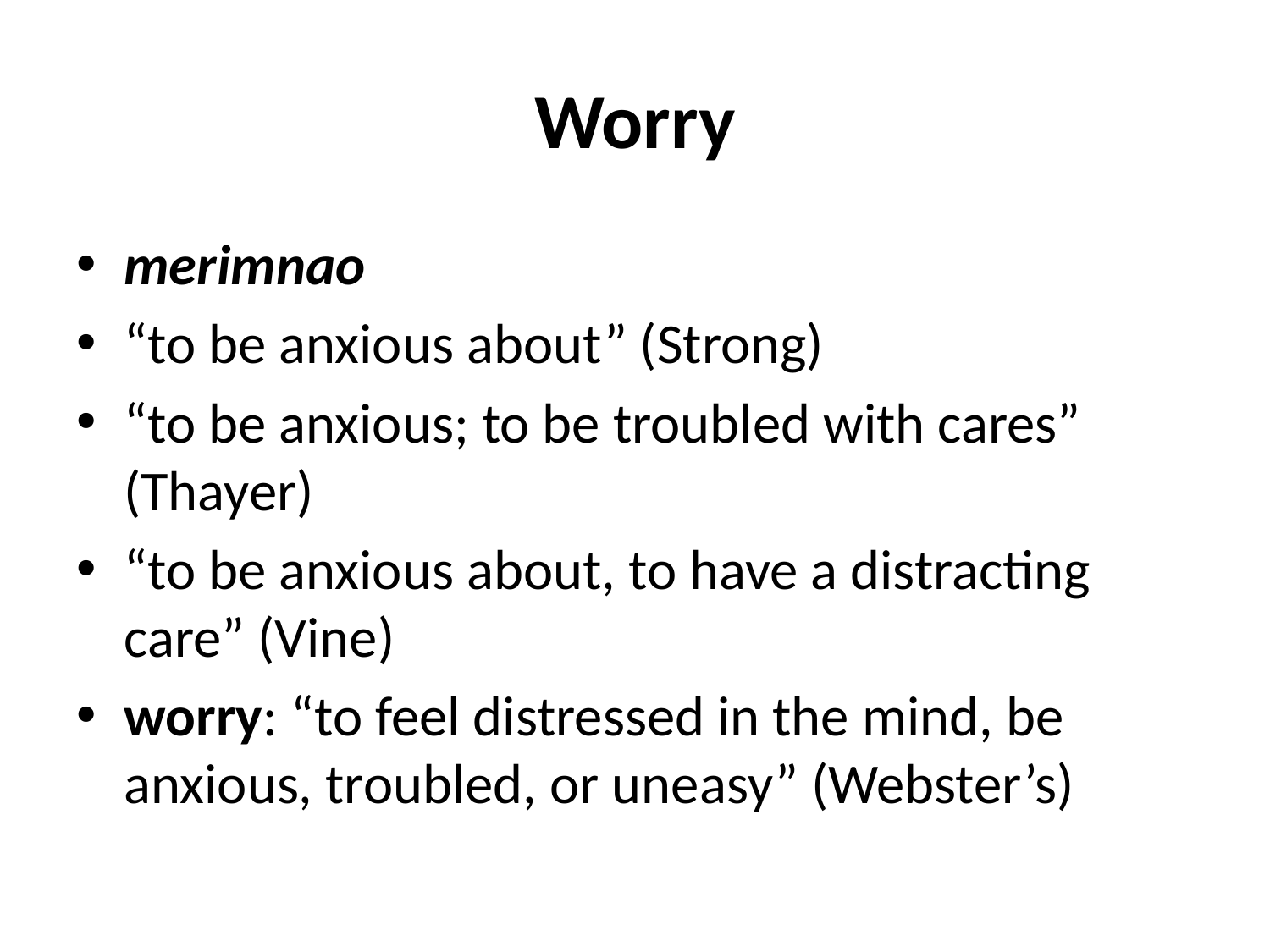

# Worry
merimnao
“to be anxious about” (Strong)
“to be anxious; to be troubled with cares” (Thayer)
“to be anxious about, to have a distracting care” (Vine)
worry: “to feel distressed in the mind, be anxious, troubled, or uneasy” (Webster’s)